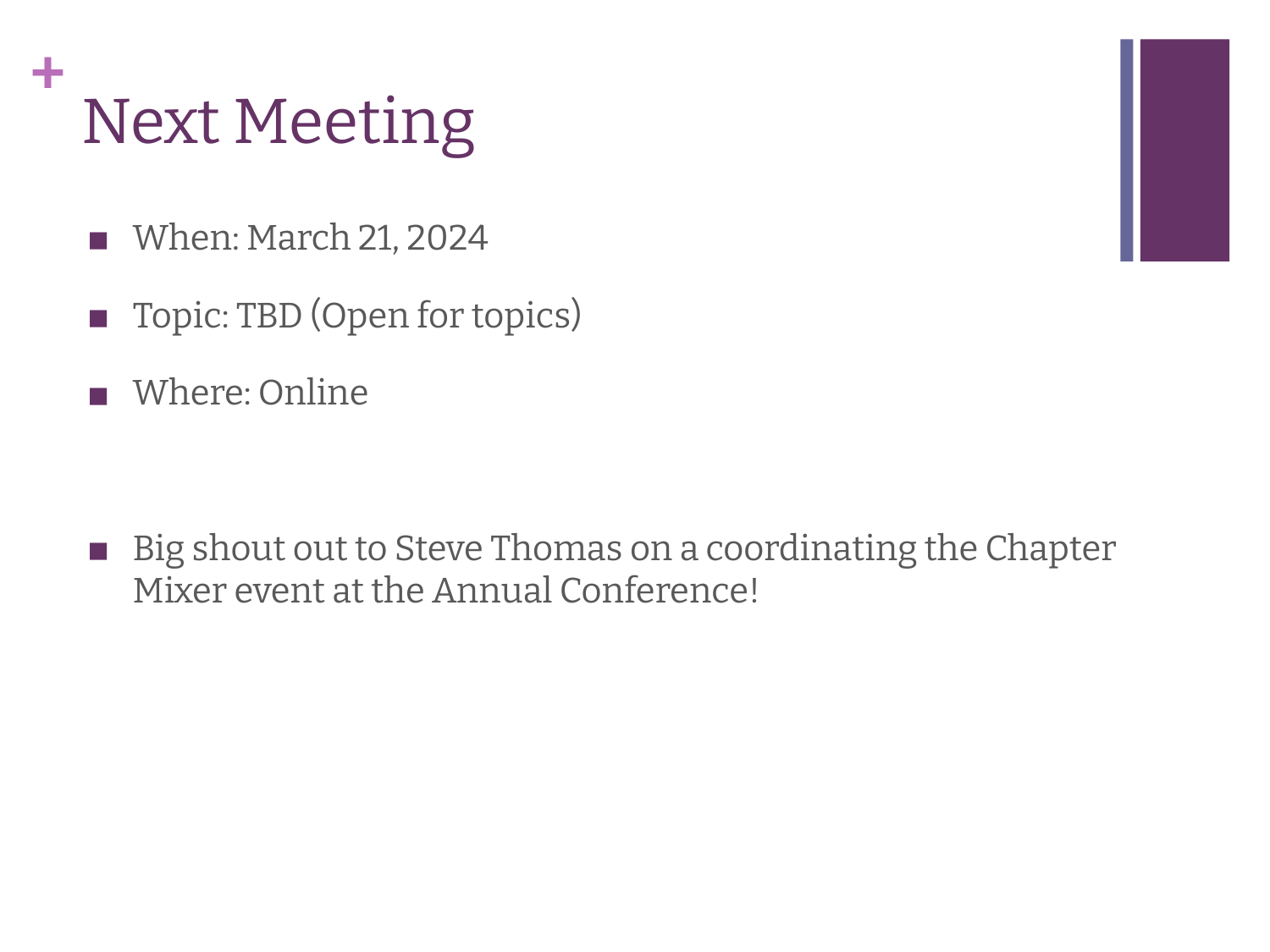

# Next Meeting
When: March 21, 2024
Topic: TBD (Open for topics)
Where: Online

Big shout out to Steve Thomas on a coordinating the Chapter Mixer event at the Annual Conference!